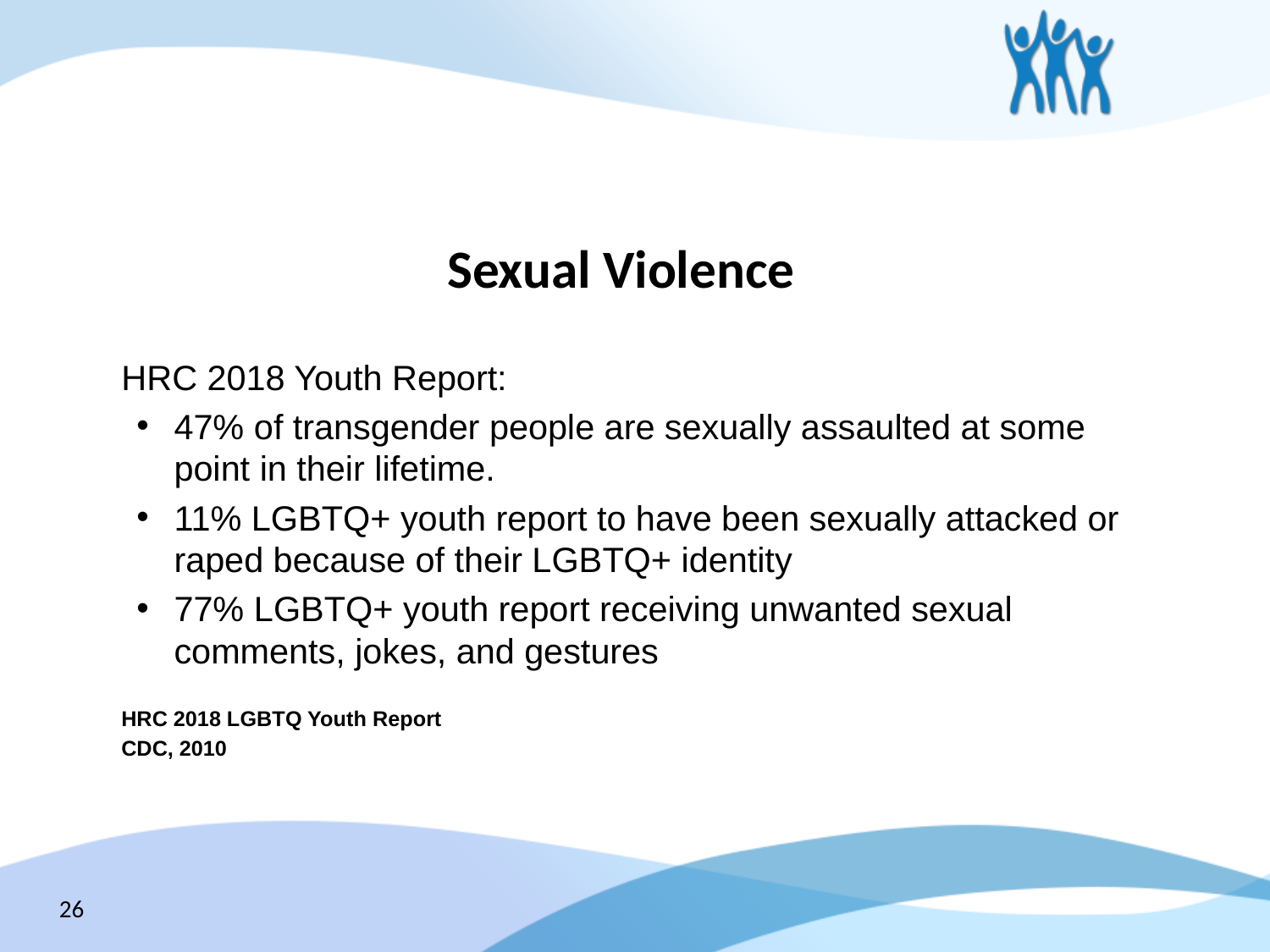

Sexual Violence

HRC 2018 Youth Report:
47% of transgender people are sexually assaulted at some point in their lifetime.
11% LGBTQ+ youth report to have been sexually attacked or raped because of their LGBTQ+ identity
77% LGBTQ+ youth report receiving unwanted sexual comments, jokes, and gestures

HRC 2018 LGBTQ Youth Report
CDC, 2010

26